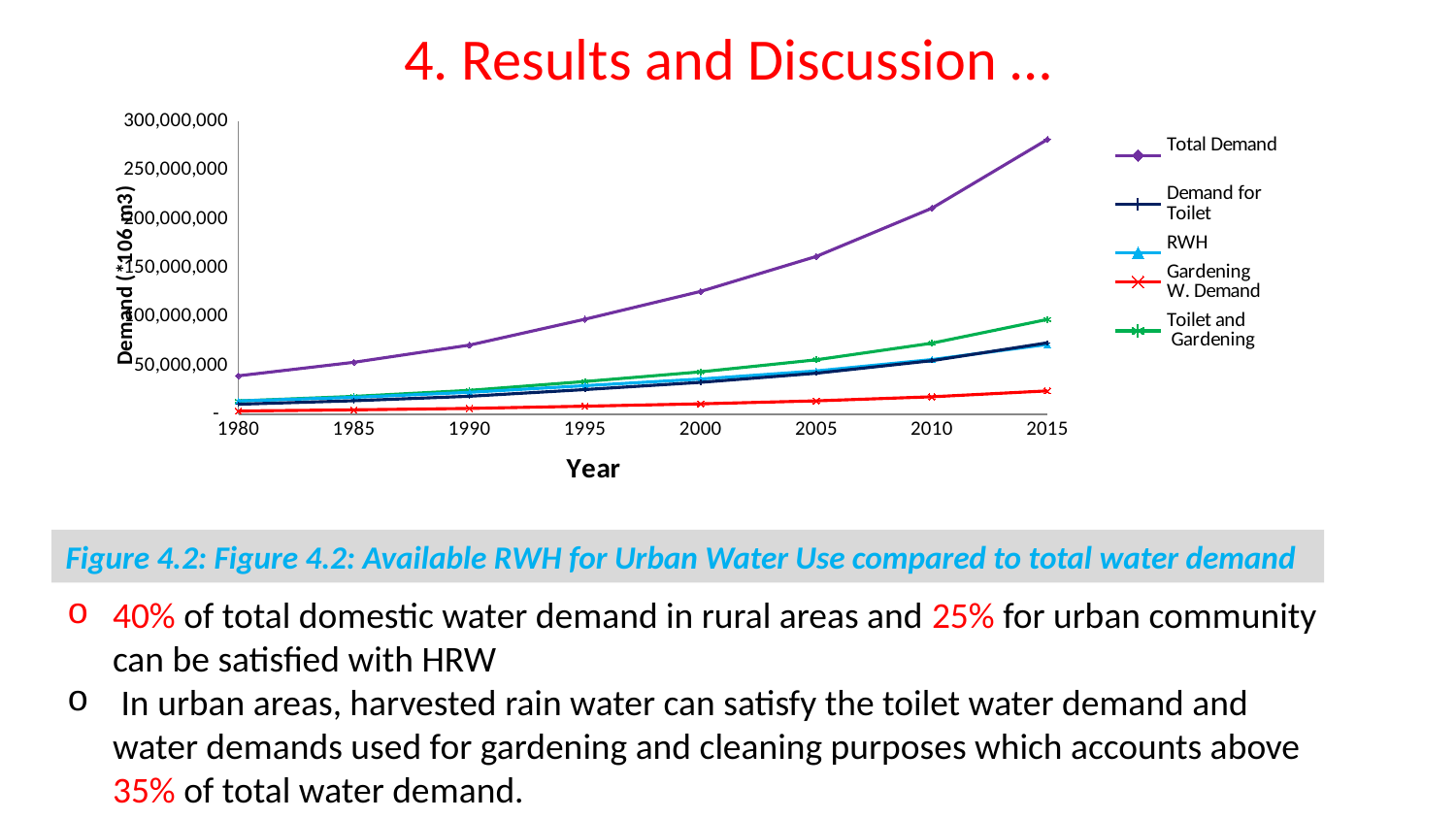

# 4. Results and Discussion …

### Chart

| Category | Total Demand
 | Demand for
Toilet  | RWH  | Gardening
W. Demand | Toilet and
 Gardening |
|---|---|---|---|---|---|
Figure 4.2: Figure 4.2: Available RWH for Urban Water Use compared to total water demand
40% of total domestic water demand in rural areas and 25% for urban community can be satisfied with HRW
 In urban areas, harvested rain water can satisfy the toilet water demand and water demands used for gardening and cleaning purposes which accounts above 35% of total water demand.